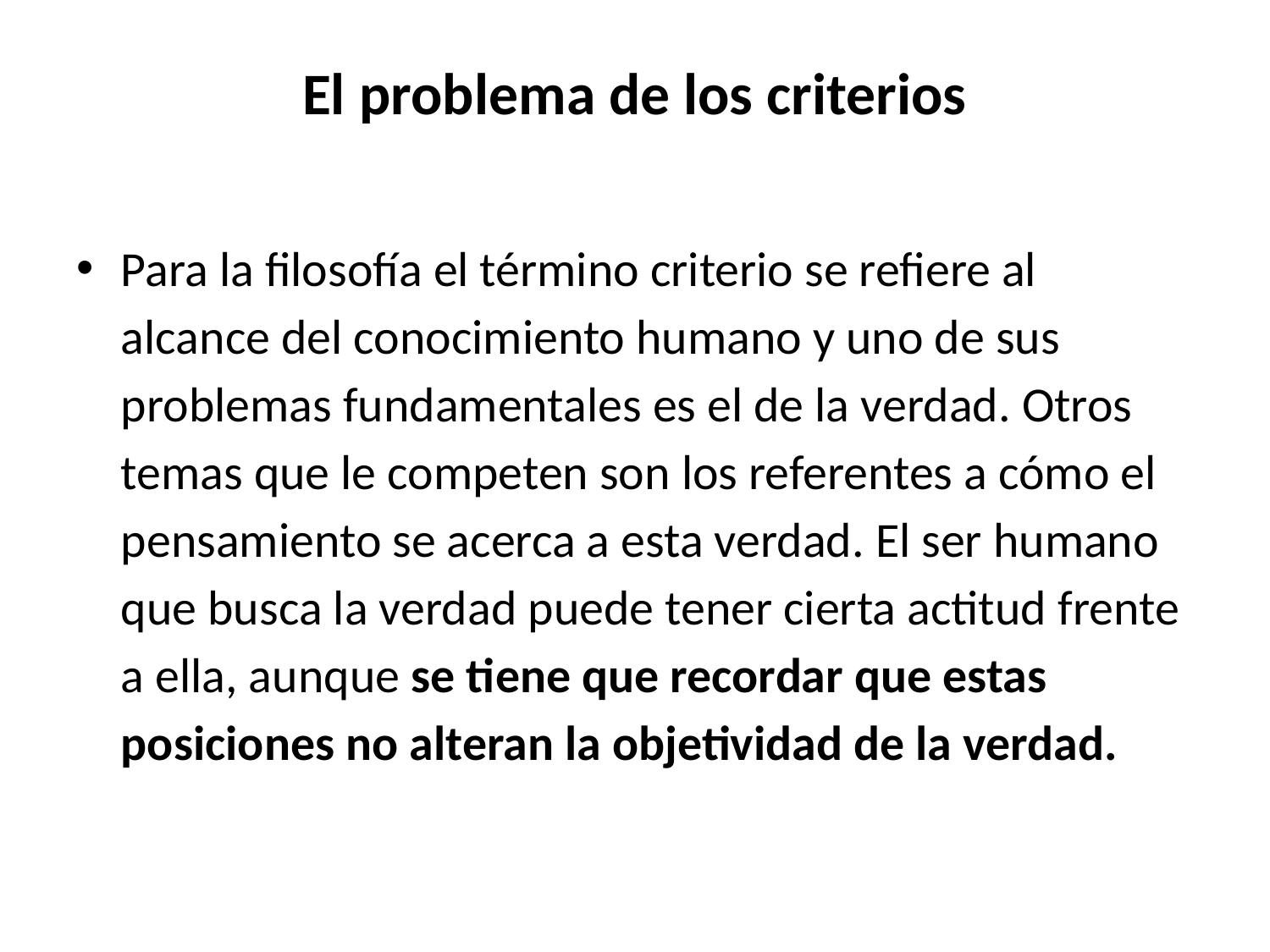

# El problema de los criterios
Para la filosofía el término criterio se refiere al alcance del conocimiento humano y uno de sus problemas fundamentales es el de la verdad. Otros temas que le competen son los referentes a cómo el pensamiento se acerca a esta verdad. El ser humano que busca la verdad puede tener cierta actitud frente a ella, aunque se tiene que recordar que estas posiciones no alteran la objetividad de la verdad.